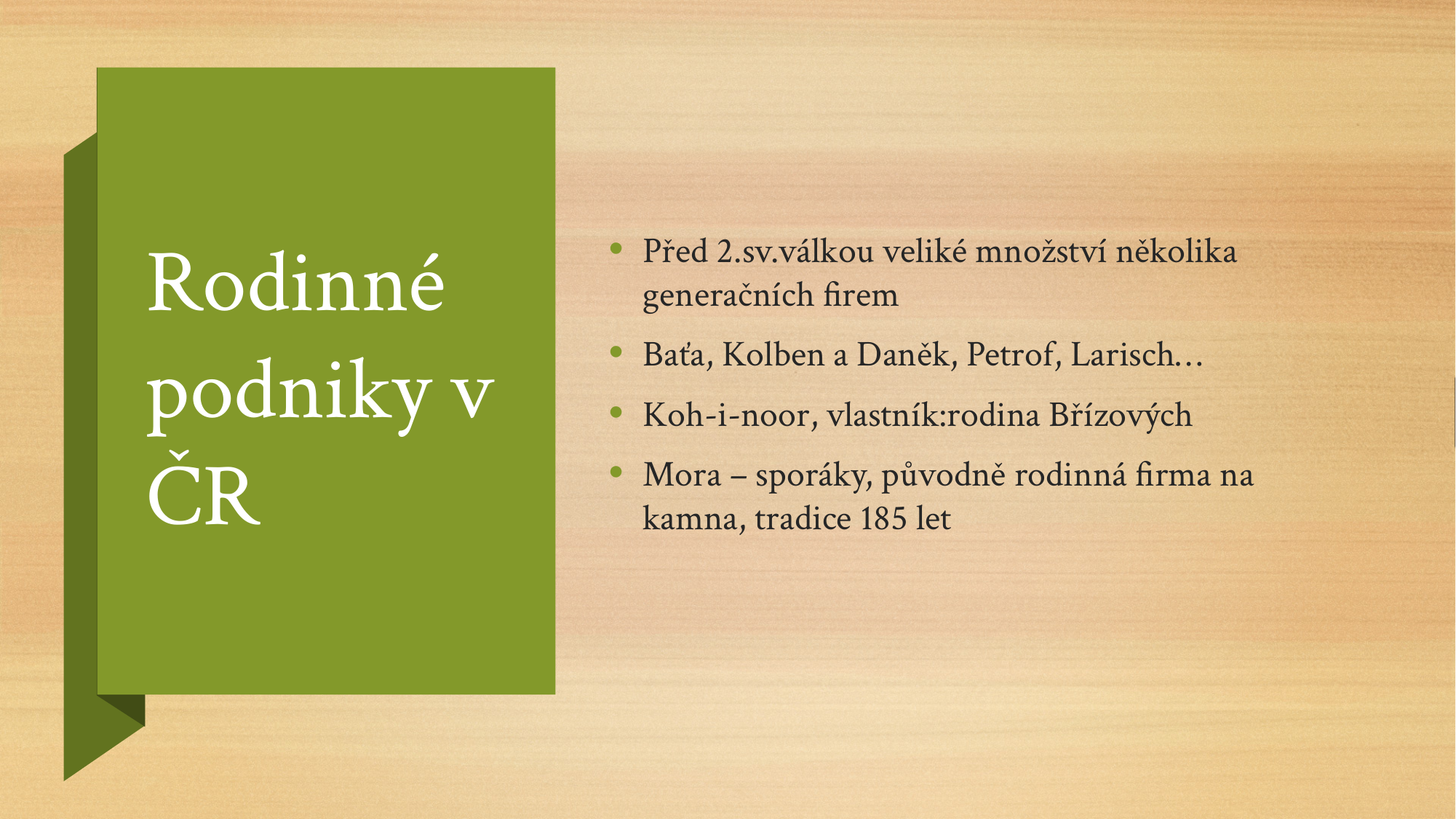

# Rodinné podniky v ČR
Před 2.sv.válkou veliké množství několika generačních firem
Baťa, Kolben a Daněk, Petrof, Larisch…
Koh-i-noor, vlastník:rodina Břízových
Mora – sporáky, původně rodinná firma na kamna, tradice 185 let